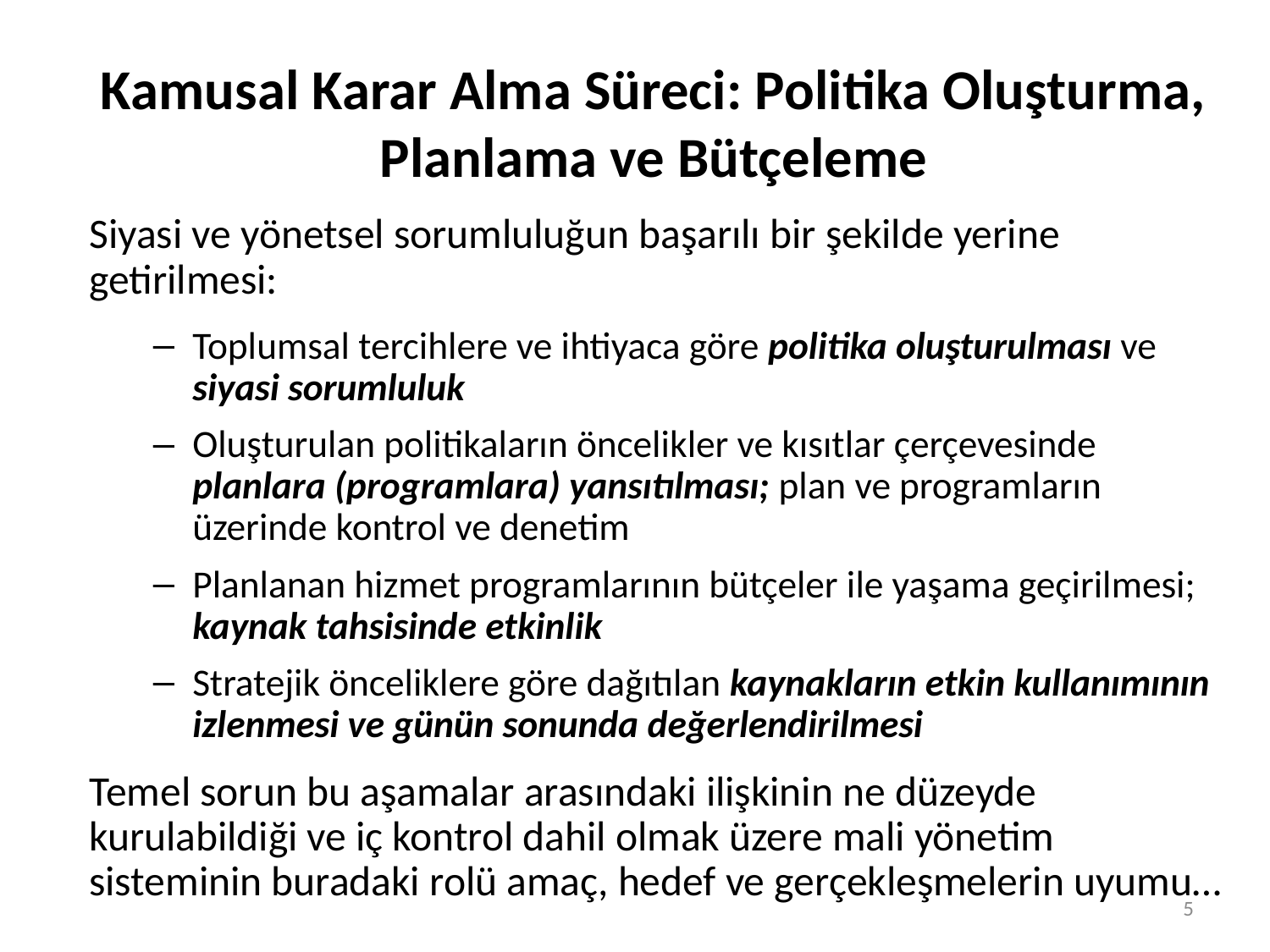

# Kamusal Karar Alma Süreci: Politika Oluşturma, Planlama ve Bütçeleme
Siyasi ve yönetsel sorumluluğun başarılı bir şekilde yerine getirilmesi:

Toplumsal tercihlere ve ihtiyaca göre politika oluşturulması ve siyasi sorumluluk
Oluşturulan politikaların öncelikler ve kısıtlar çerçevesinde planlara (programlara) yansıtılması; plan ve programların üzerinde kontrol ve denetim
Planlanan hizmet programlarının bütçeler ile yaşama geçirilmesi; kaynak tahsisinde etkinlik
Stratejik önceliklere göre dağıtılan kaynakların etkin kullanımının izlenmesi ve günün sonunda değerlendirilmesi
Temel sorun bu aşamalar arasındaki ilişkinin ne düzeyde kurulabildiği ve iç kontrol dahil olmak üzere mali yönetim sisteminin buradaki rolü amaç, hedef ve gerçekleşmelerin uyumu…
5